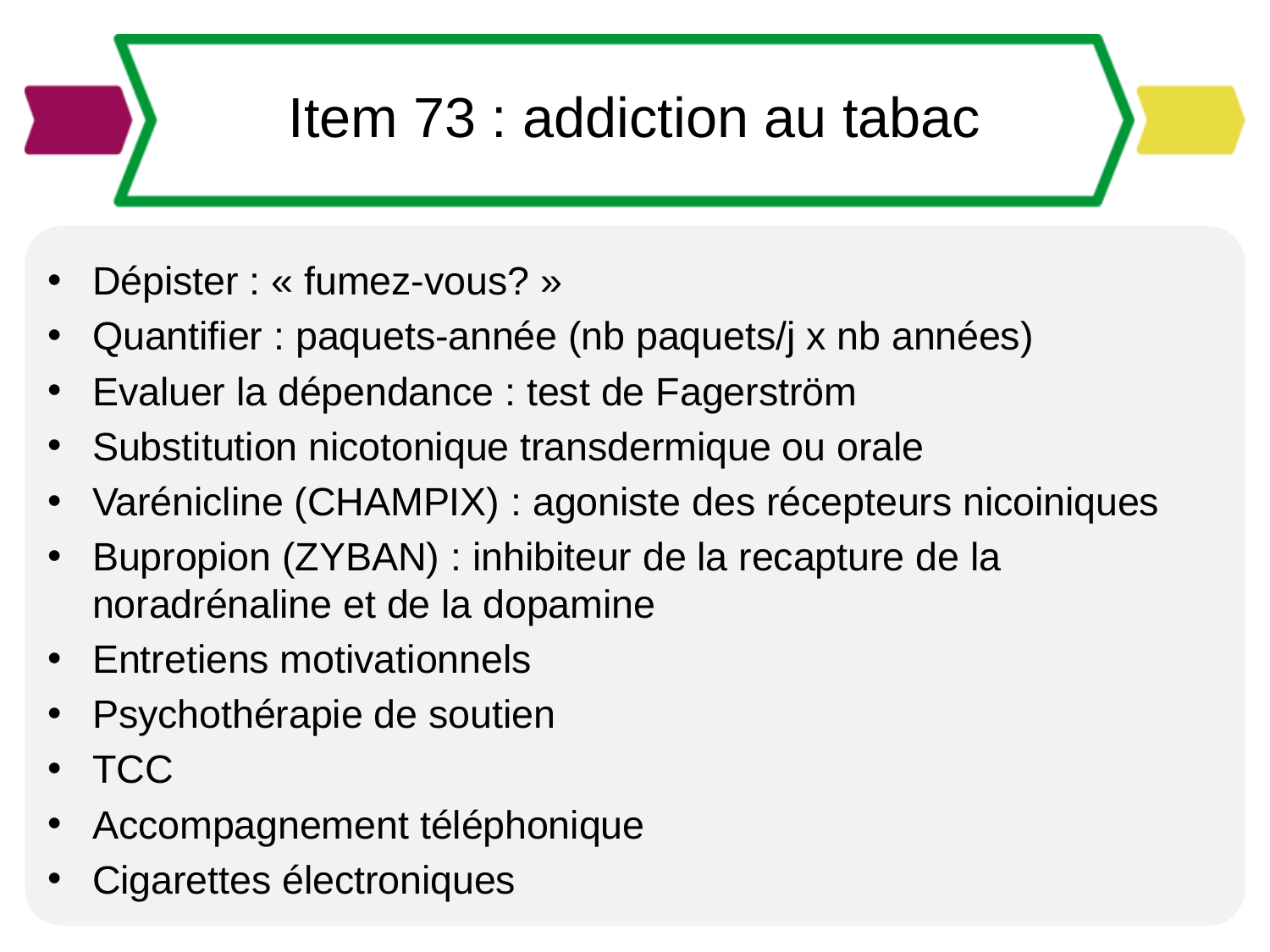

# Item 73 : addiction au tabac
Dépister : « fumez-vous? »
Quantifier : paquets-année (nb paquets/j x nb années)
Evaluer la dépendance : test de Fagerström
Substitution nicotonique transdermique ou orale
Varénicline (CHAMPIX) : agoniste des récepteurs nicoiniques
Bupropion (ZYBAN) : inhibiteur de la recapture de la noradrénaline et de la dopamine
Entretiens motivationnels
Psychothérapie de soutien
TCC
Accompagnement téléphonique
Cigarettes électroniques